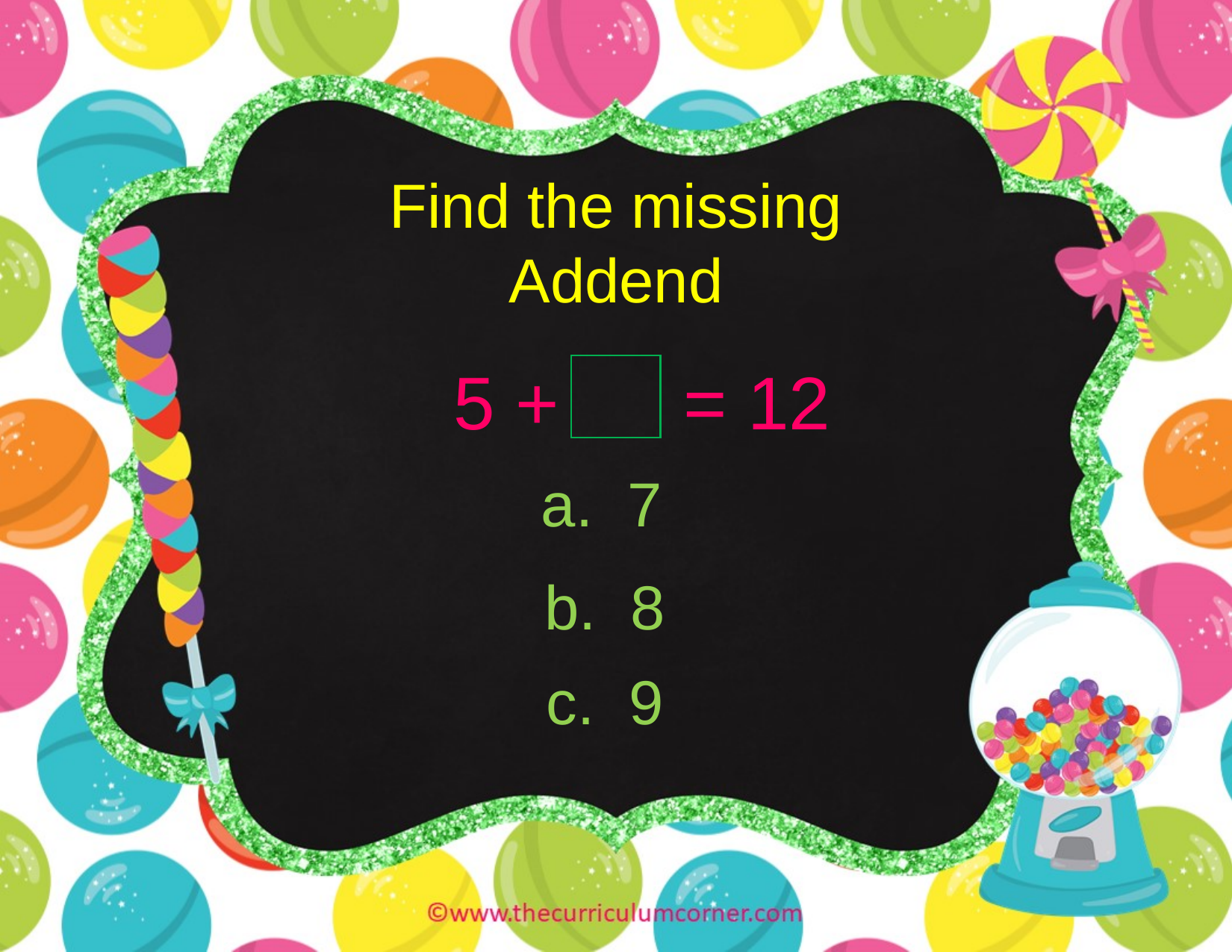

Find the missing Addend
5 +      = 12

a.  7
b.  8
c.  9